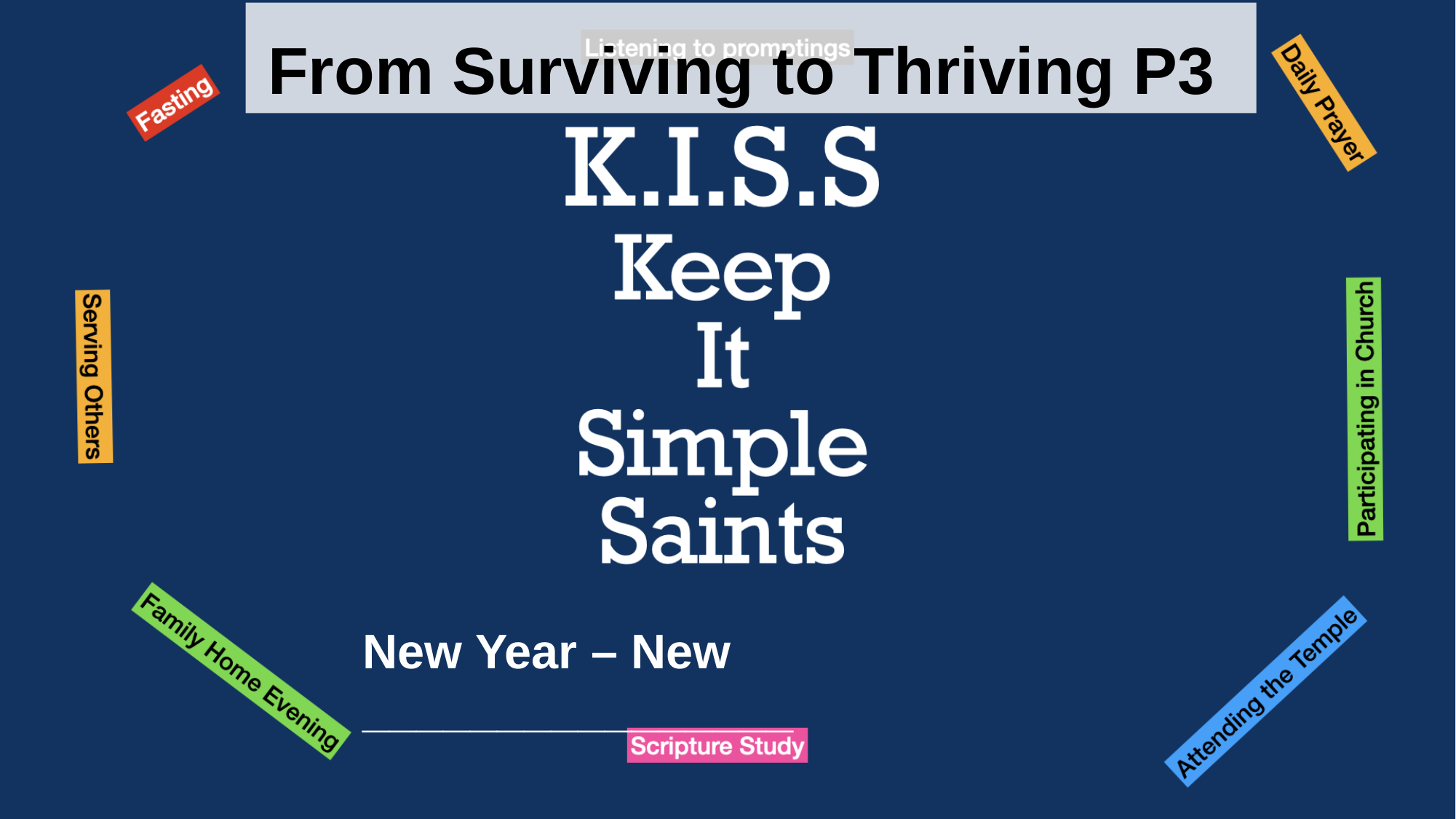

# From Surviving to Thriving P3
New Year – New ________________